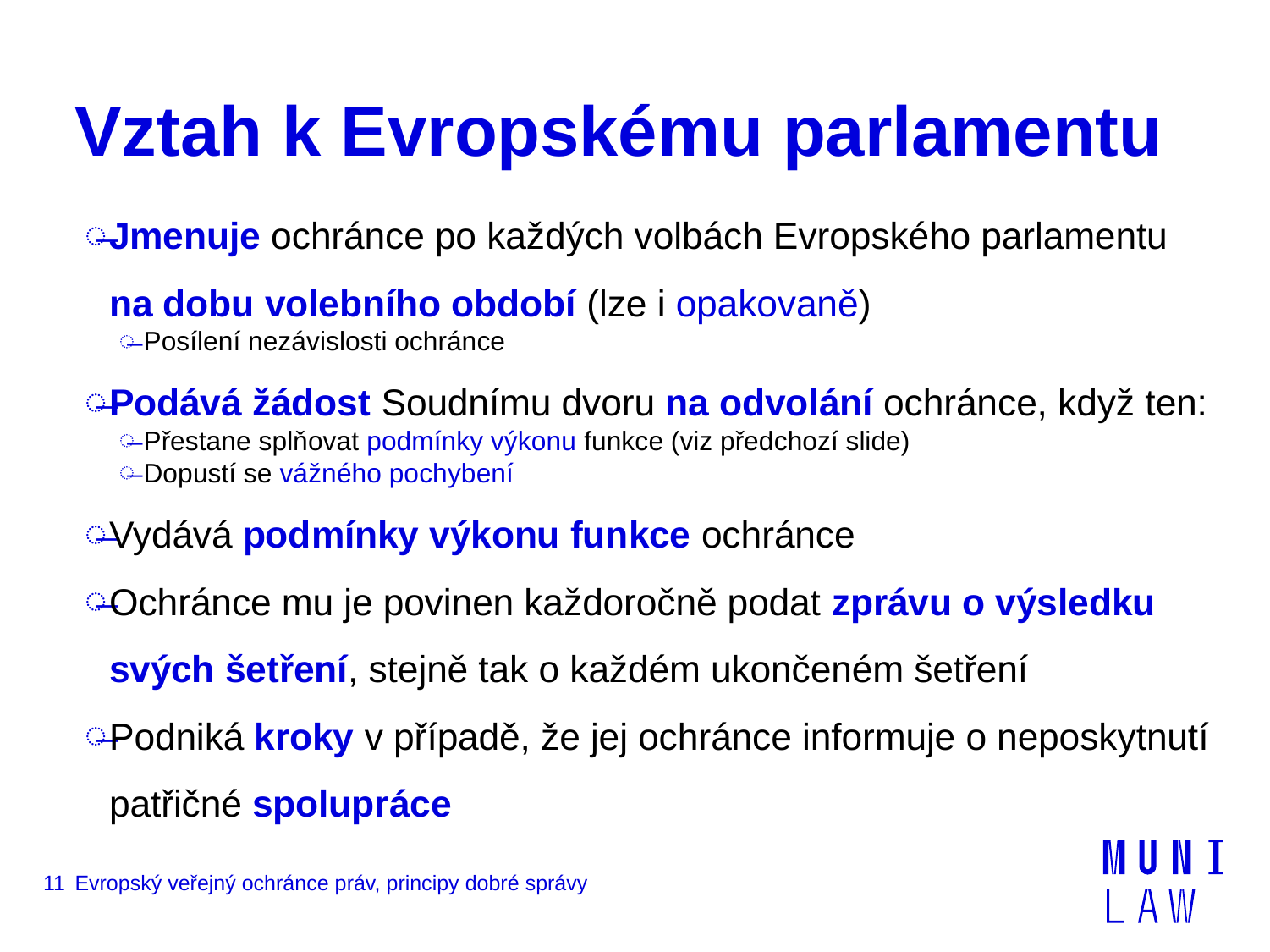

# Vztah k Evropskému parlamentu
Jmenuje ochránce po každých volbách Evropského parlamentu na dobu volebního období (lze i opakovaně)
Posílení nezávislosti ochránce
Podává žádost Soudnímu dvoru na odvolání ochránce, když ten:
Přestane splňovat podmínky výkonu funkce (viz předchozí slide)
Dopustí se vážného pochybení
Vydává podmínky výkonu funkce ochránce
Ochránce mu je povinen každoročně podat zprávu o výsledku svých šetření, stejně tak o každém ukončeném šetření
Podniká kroky v případě, že jej ochránce informuje o neposkytnutí patřičné spolupráce
11
Evropský veřejný ochránce práv, principy dobré správy